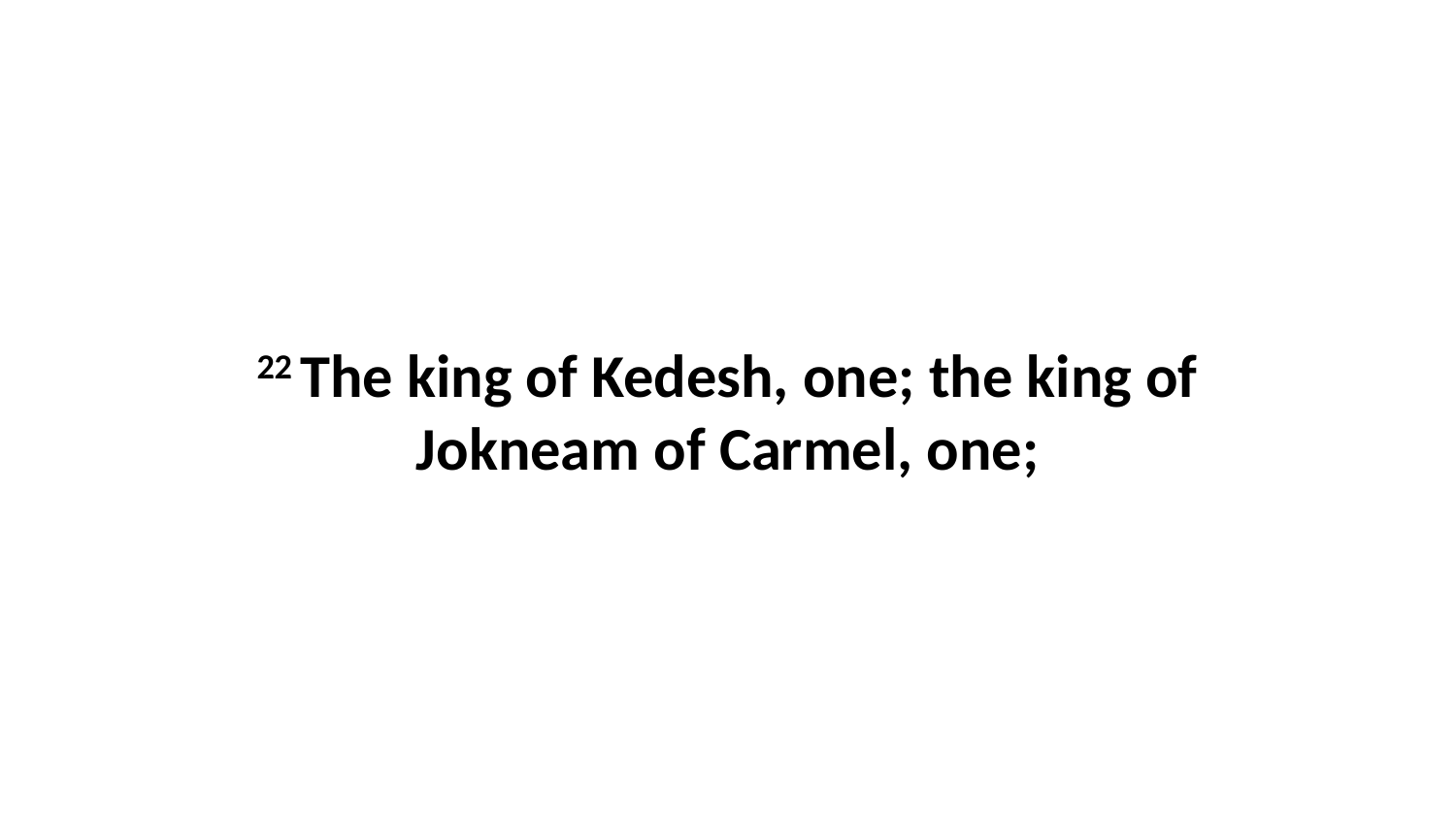

22 The king of Kedesh, one; the king of Jokneam of Carmel, one;